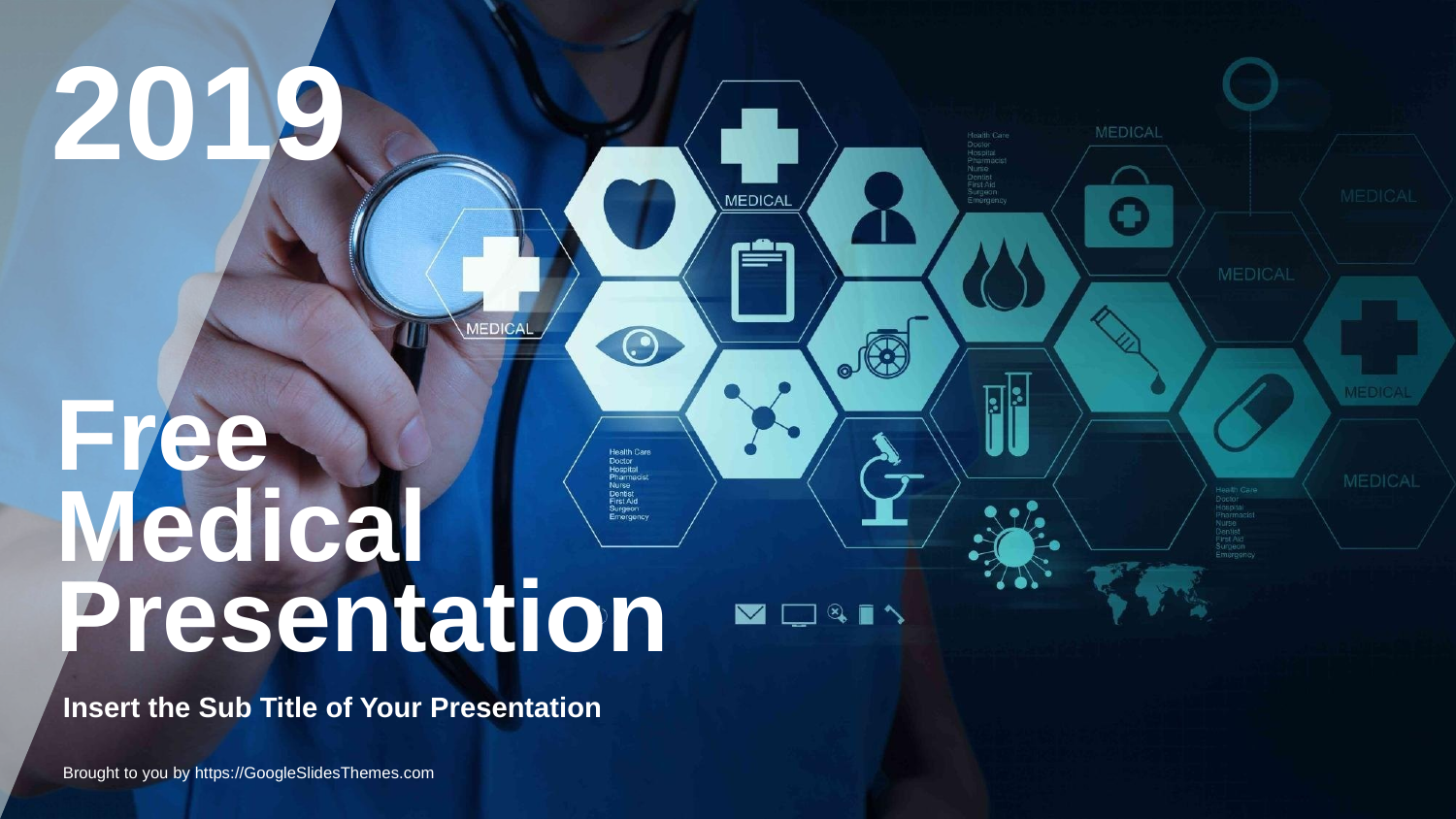

2019
Free
Medical
Presentation
Insert the Sub Title of Your Presentation
Brought to you by https://GoogleSlidesThemes.com